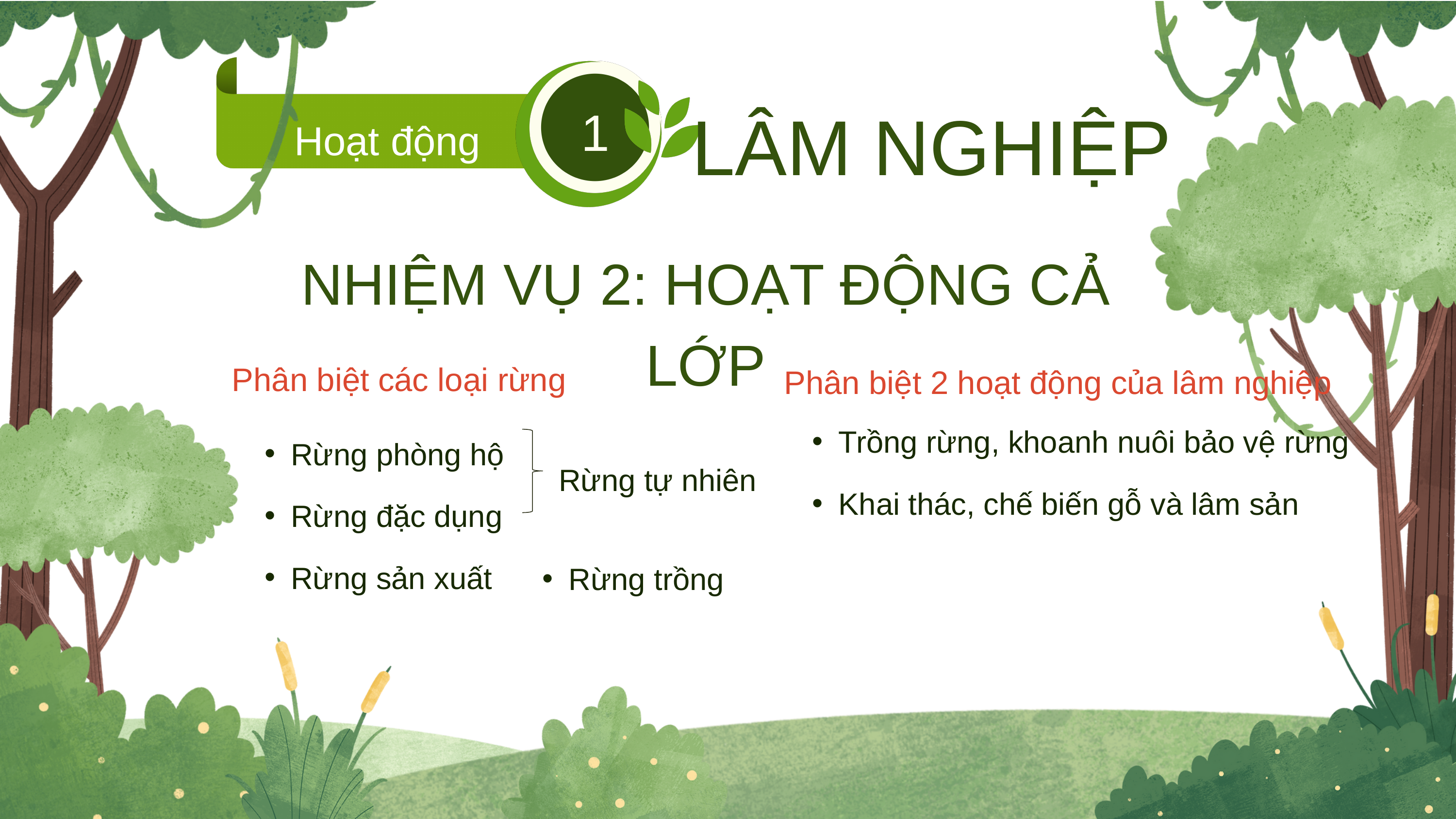

LÂM NGHIỆP
1
Hoạt động
NHIỆM VỤ 2: HOẠT ĐỘNG CẢ LỚP
Phân biệt các loại rừng
Phân biệt 2 hoạt động của lâm nghiệp
Trồng rừng, khoanh nuôi bảo vệ rừng
Khai thác, chế biến gỗ và lâm sản
Rừng phòng hộ
Rừng đặc dụng
Rừng sản xuất

Rừng tự nhiên
Rừng trồng